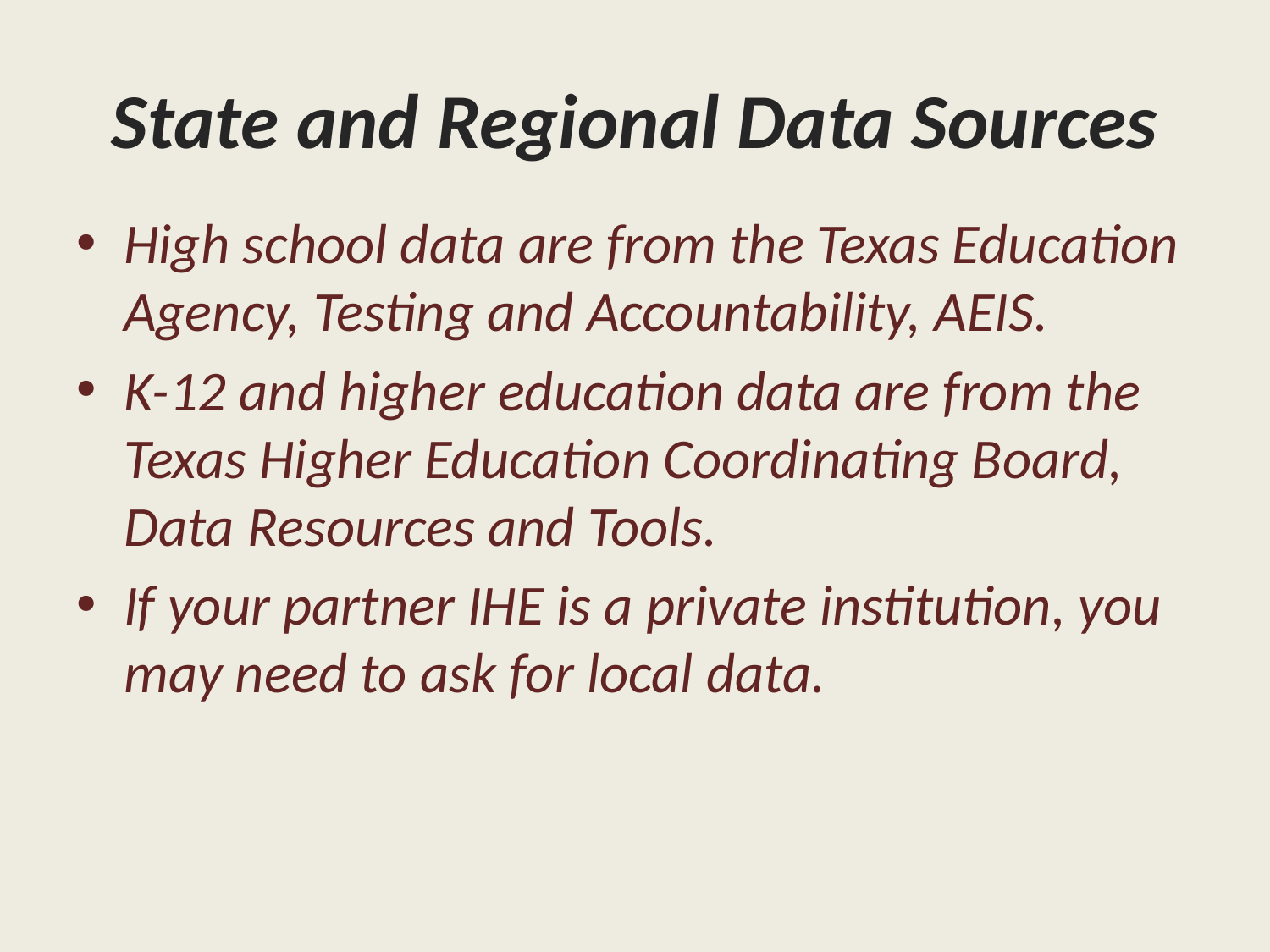

# State and Regional Data Sources
High school data are from the Texas Education Agency, Testing and Accountability, AEIS.
K-12 and higher education data are from the Texas Higher Education Coordinating Board, Data Resources and Tools.
If your partner IHE is a private institution, you may need to ask for local data.